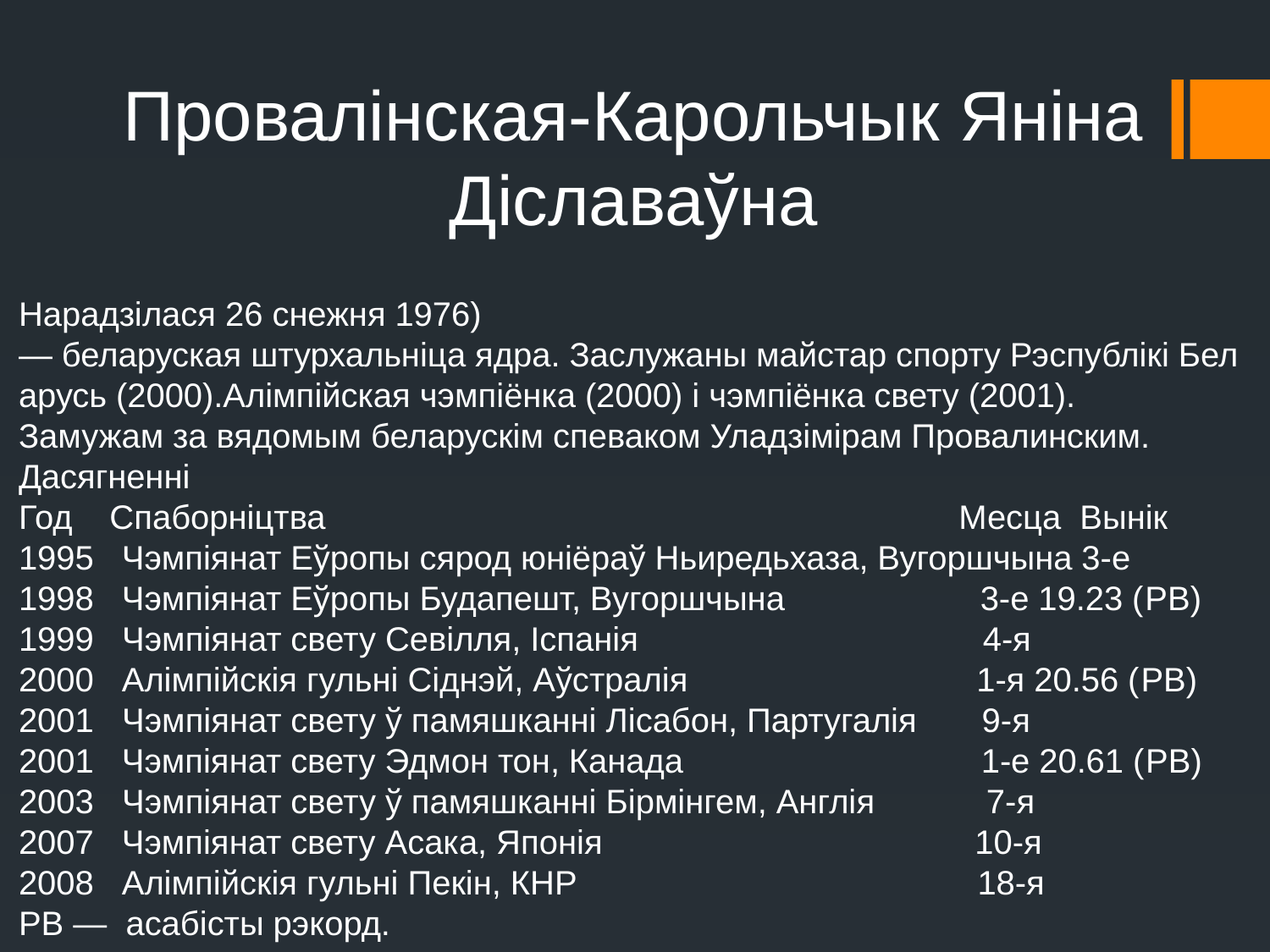

# Провалінская-Карольчык Яніна Діславаўна
Нарадзілася 26 снежня 1976) — беларуская штурхальніца ядра. Заслужаны майстар спорту Рэспублікі Беларусь (2000).Алімпійская чэмпіёнка (2000) і чэмпіёнка свету (2001).
Замужам за вядомым беларускім спеваком Уладзімірам Провалинским.
Дасягненні 
Год    Спаборніцтва                                                                    Месца  Вынік
1995   Чэмпіянат Еўропы сярод юніёраў Ньиредьхаза, Вугоршчына 3-е
1998   Чэмпіянат Еўропы Будапешт, Вугоршчына                     3-е 19.23 (PB)
1999   Чэмпіянат свету Севілля, Іспанія                                     4-я
2000   Алімпійскія гульні Сіднэй, Аўстралія                               1-я 20.56 (PB)
2001   Чэмпіянат свету ў памяшканні Лісабон, Партугалія       9-я
2001   Чэмпіянат свету Эдмон тон, Канада                                1-е 20.61 (PB)
2003   Чэмпіянат свету ў памяшканні Бірмінгем, Англія            7-я
2007   Чэмпіянат свету Асака, Японія                                        10-я
2008   Алімпійскія гульні Пекін, КНР                                           18-я
PB —  асабісты рэкорд.